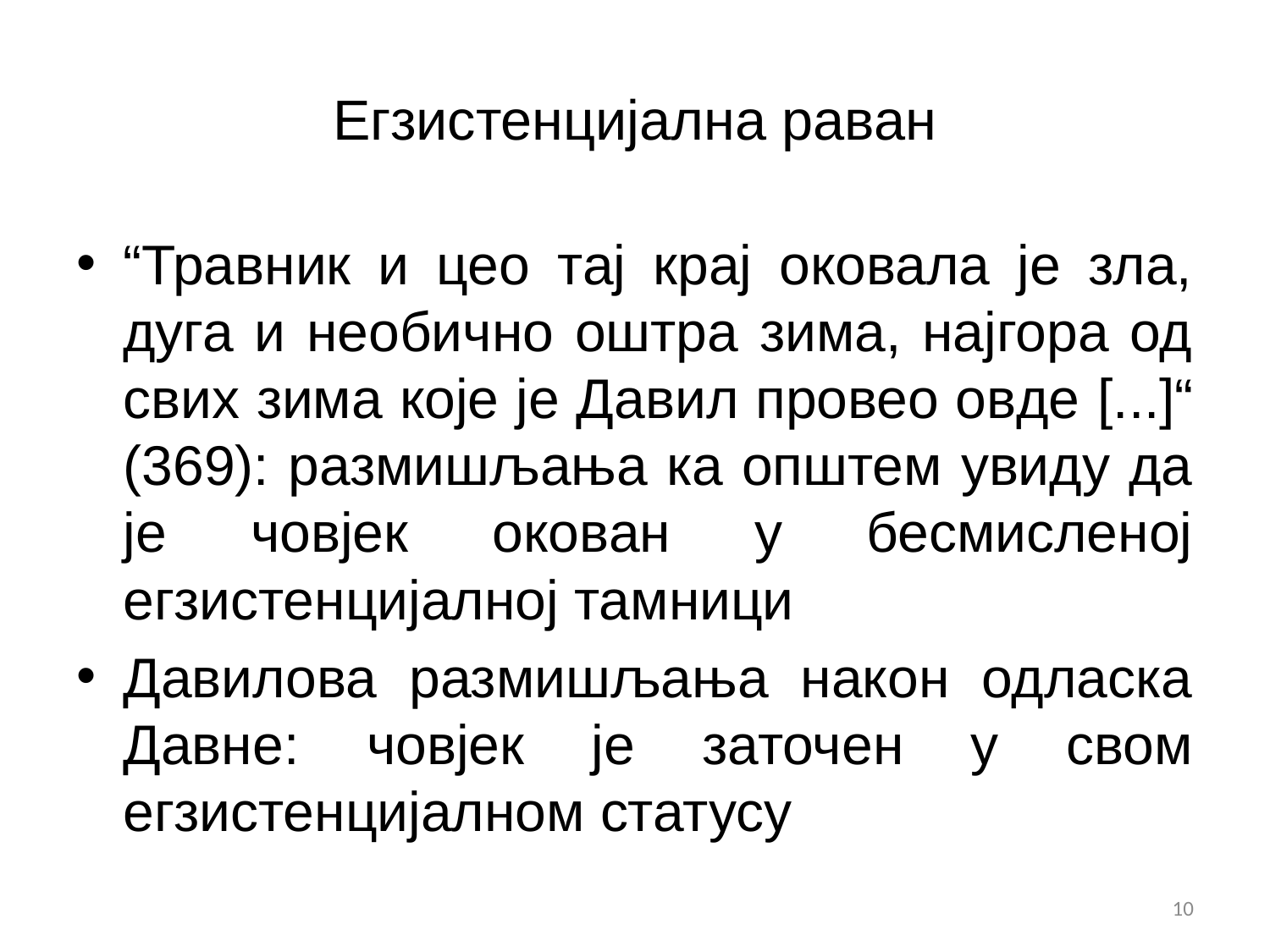

# Егзистенцијална раван
“Травник и цео тај крај оковала је зла, дуга и необично оштра зима, најгора од свих зима које је Давил провео овде [...]“ (369): размишљања ка општем увиду да је човјек окован у бесмисленој егзистенцијалној тамници
Давилова размишљања након одласка Давне: човјек је заточен у свом егзистенцијалном статусу
10